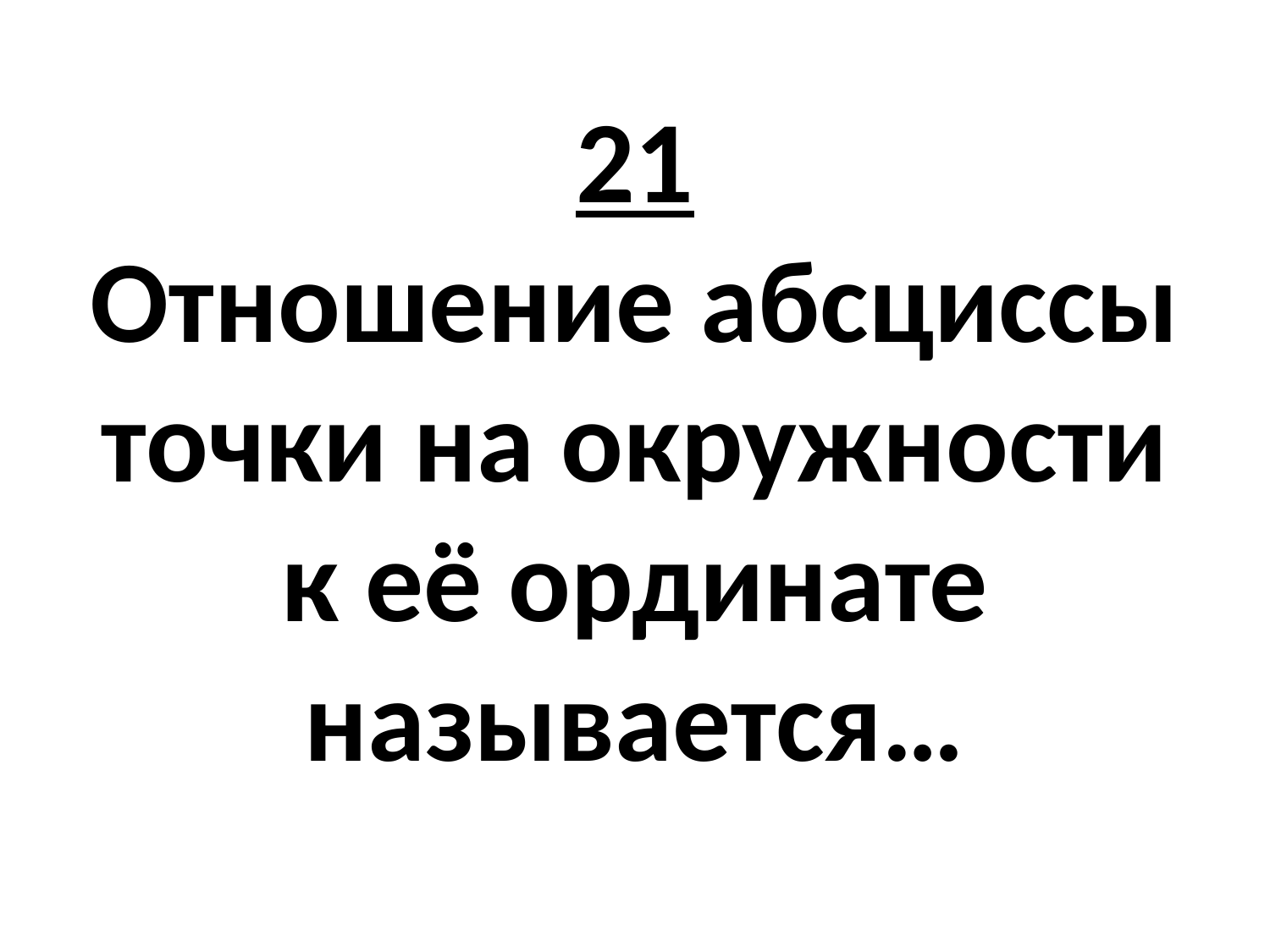

# 21 Отношение абсциссы точки на окружности к её ординате называется…